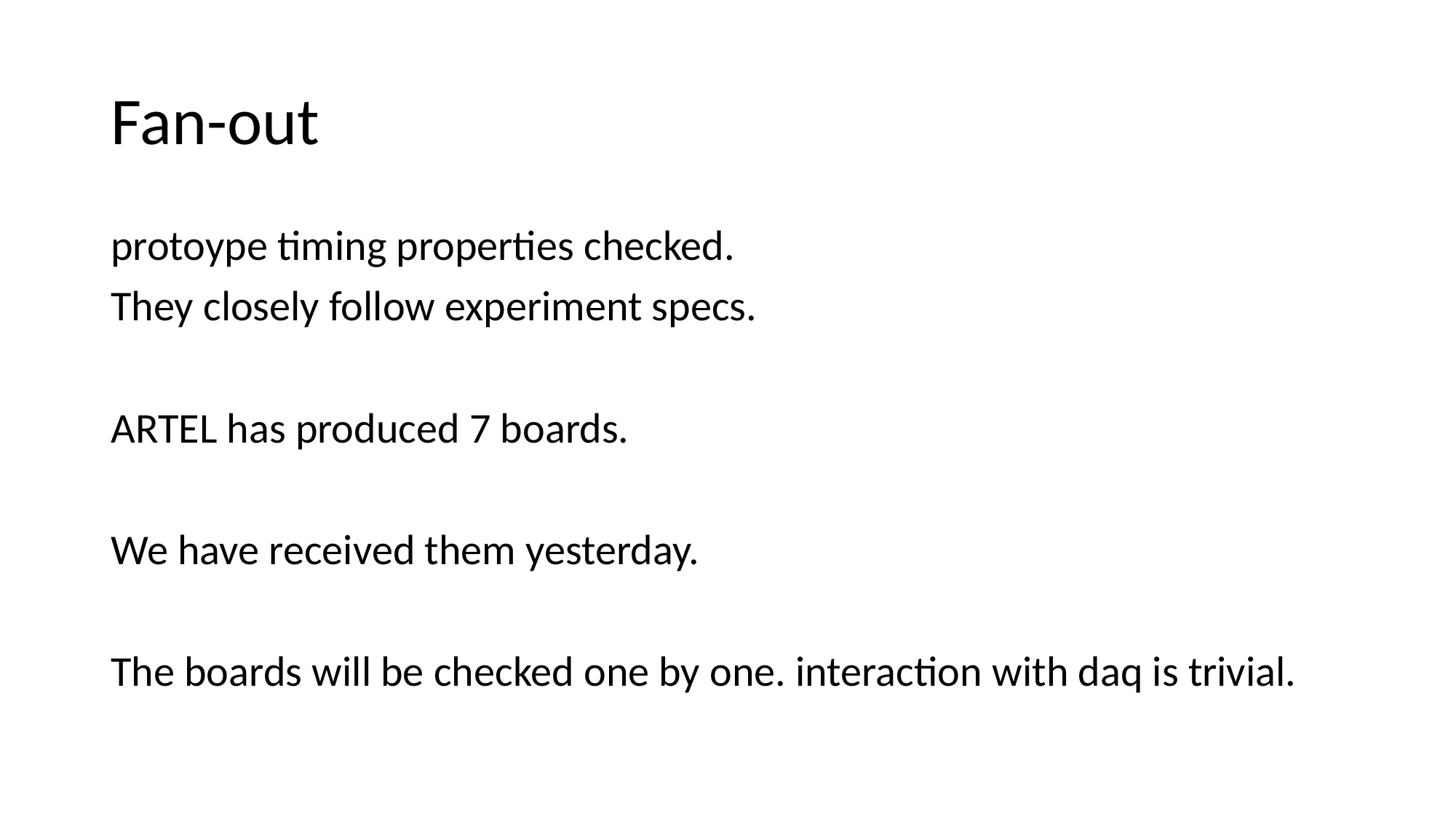

# Fan-out
protoype timing properties checked.
They closely follow experiment specs.

ARTEL has produced 7 boards.

We have received them yesterday.

The boards will be checked one by one. interaction with daq is trivial.